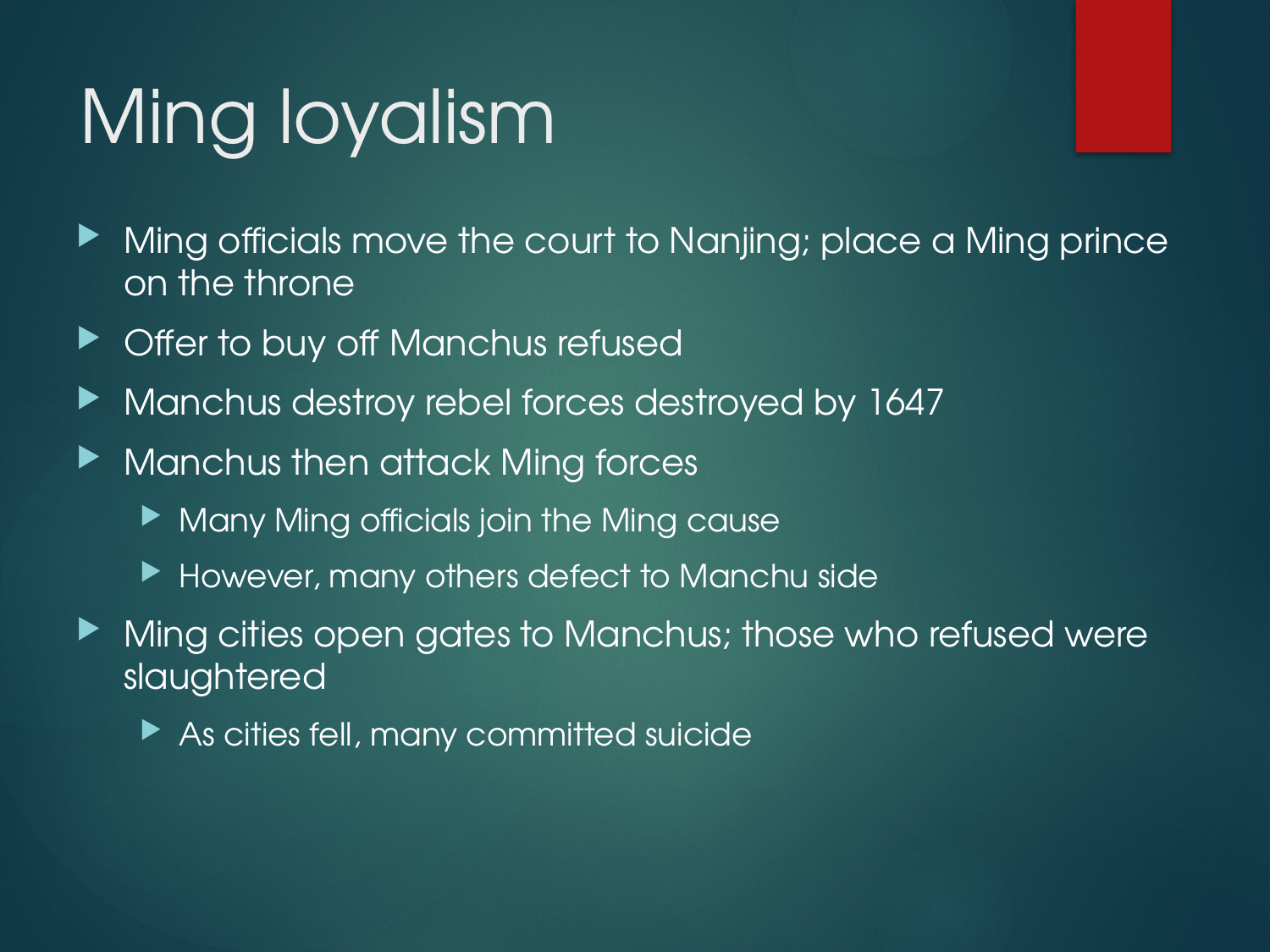

# Ming loyalism
Ming officials move the court to Nanjing; place a Ming prince on the throne
Offer to buy off Manchus refused
Manchus destroy rebel forces destroyed by 1647
Manchus then attack Ming forces
Many Ming officials join the Ming cause
However, many others defect to Manchu side
Ming cities open gates to Manchus; those who refused were slaughtered
As cities fell, many committed suicide